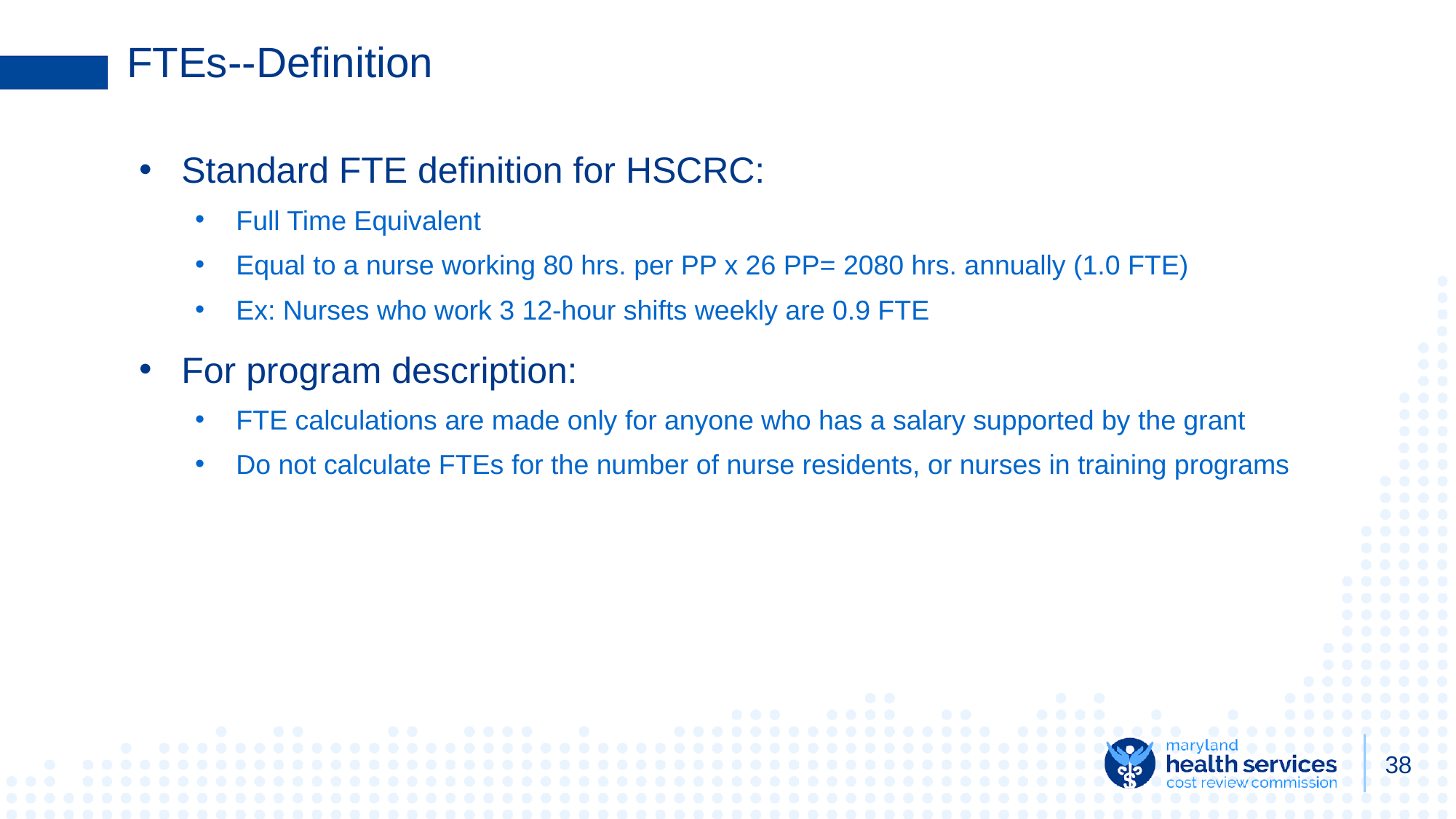

# FTEs--Definition
Standard FTE definition for HSCRC:
Full Time Equivalent
Equal to a nurse working 80 hrs. per PP x 26 PP= 2080 hrs. annually (1.0 FTE)
Ex: Nurses who work 3 12-hour shifts weekly are 0.9 FTE
For program description:
FTE calculations are made only for anyone who has a salary supported by the grant
Do not calculate FTEs for the number of nurse residents, or nurses in training programs

38